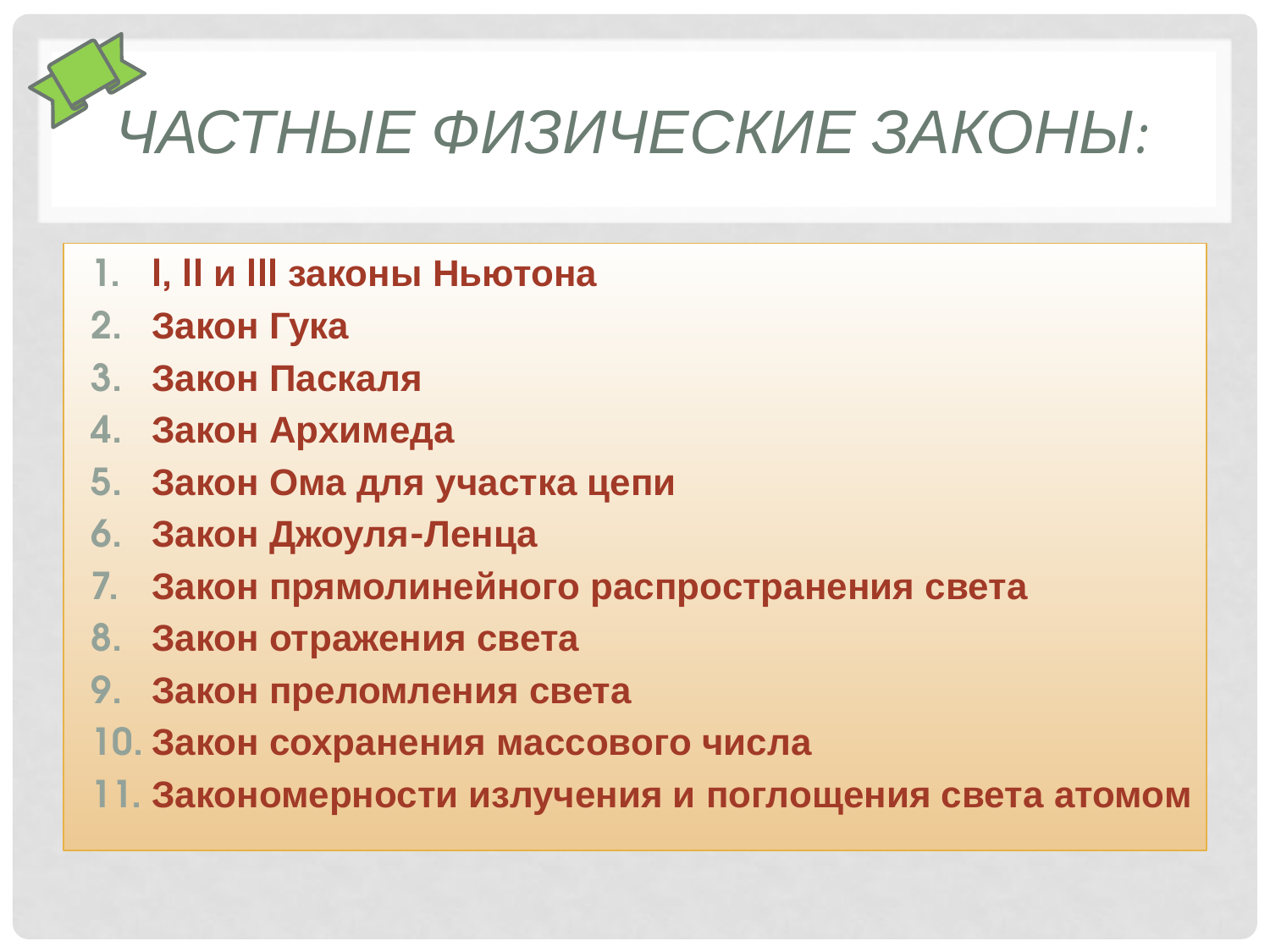

# Частные физические законы:
I, II и III законы Ньютона
Закон Гука
Закон Паскаля
Закон Архимеда
Закон Ома для участка цепи
Закон Джоуля-Ленца
Закон прямолинейного распространения света
Закон отражения света
Закон преломления света
Закон сохранения массового числа
Закономерности излучения и поглощения света атомом